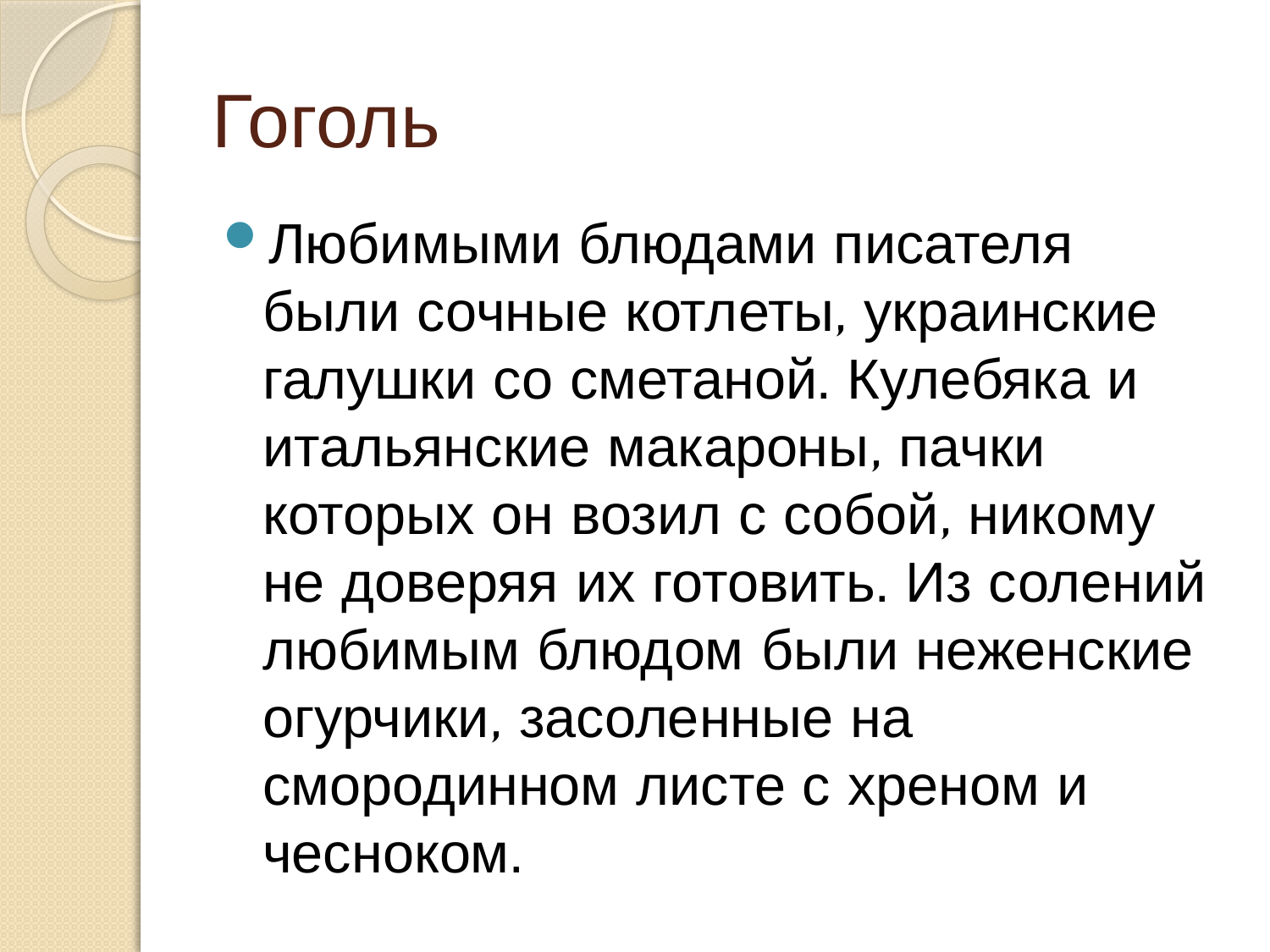

# Гоголь
Любимыми блюдами писателя были сочные котлеты, украинские галушки со сметаной. Кулебяка и итальянские макароны, пачки которых он возил с собой, никому не доверяя их готовить. Из солений любимым блюдом были неженские огурчики, засоленные на смородинном листе с хреном и чесноком.